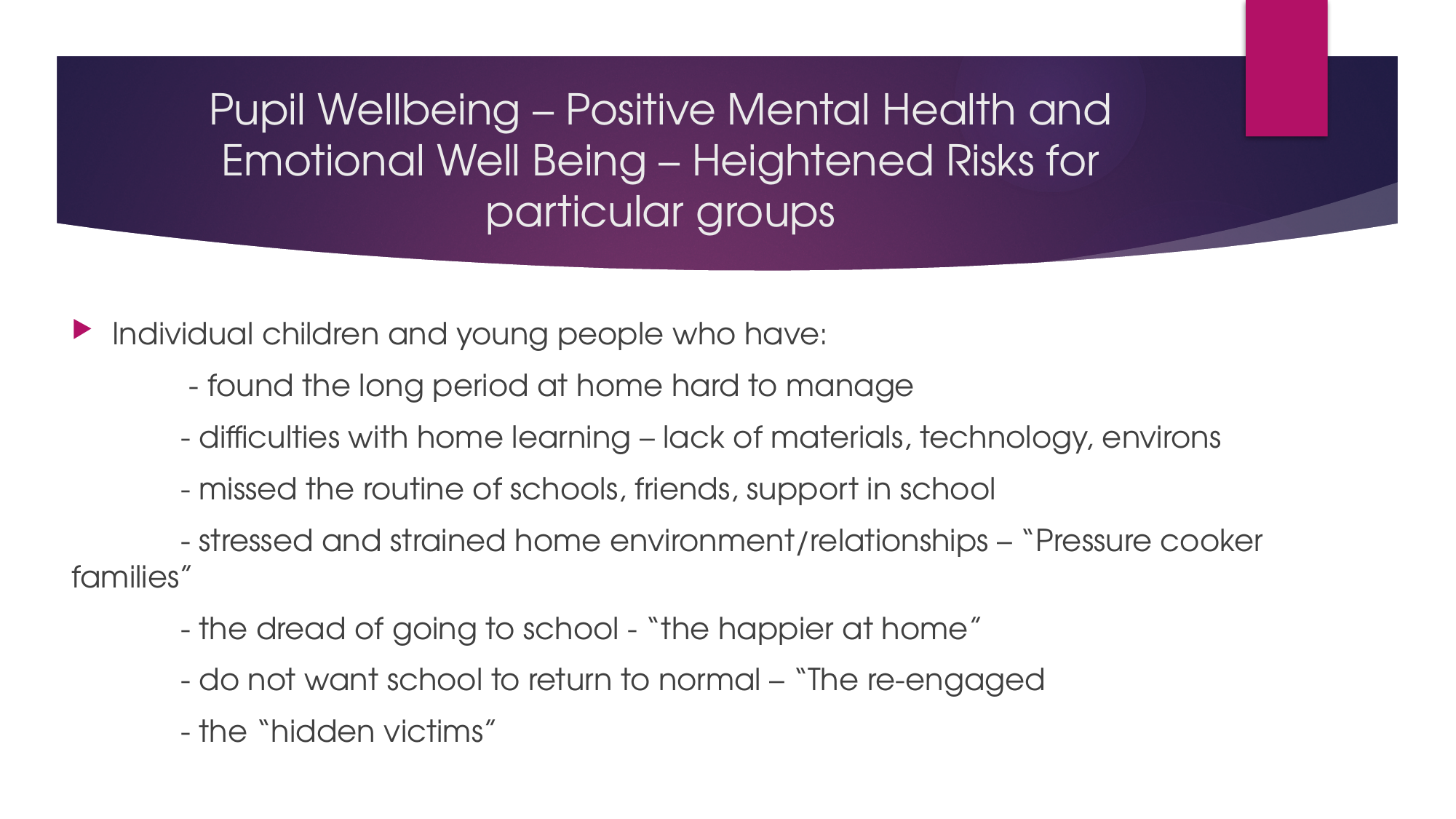

# Pupil Wellbeing – Positive Mental Health and Emotional Well Being – Heightened Risks for particular groups
Individual children and young people who have:
	 - found the long period at home hard to manage
	- difficulties with home learning – lack of materials, technology, environs
	- missed the routine of schools, friends, support in school
	- stressed and strained home environment/relationships – “Pressure cooker families”
	- the dread of going to school - “the happier at home”
	- do not want school to return to normal – “The re-engaged
	- the “hidden victims”